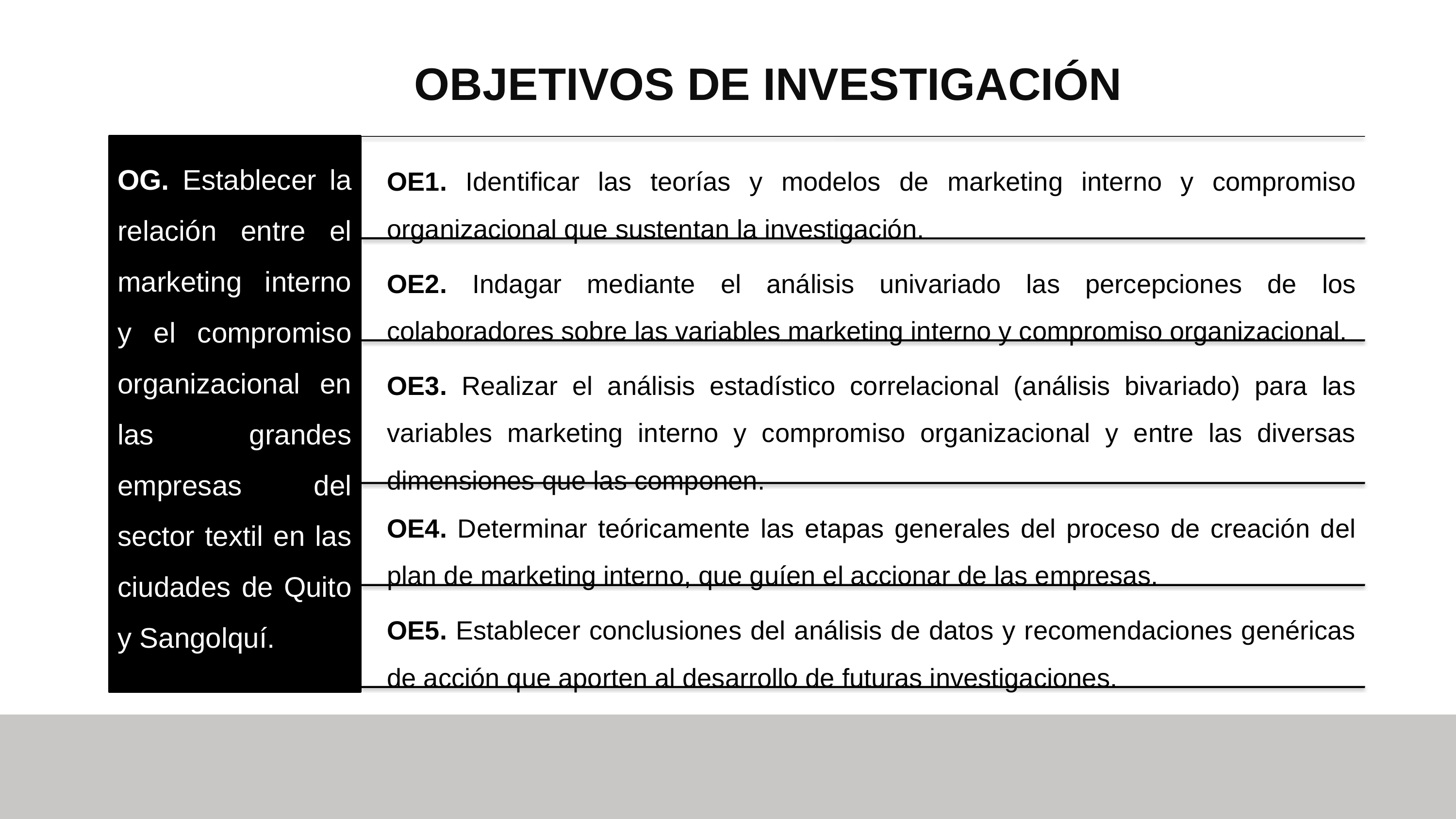

OBJETIVOS DE INVESTIGACIÓN

OG. Establecer la relación entre el marketing interno y el compromiso organizacional en las grandes empresas del sector textil en las ciudades de Quito y Sangolquí.
OE1. Identificar las teorías y modelos de marketing interno y compromiso organizacional que sustentan la investigación.
OE2. Indagar mediante el análisis univariado las percepciones de los colaboradores sobre las variables marketing interno y compromiso organizacional.
OE3. Realizar el análisis estadístico correlacional (análisis bivariado) para las variables marketing interno y compromiso organizacional y entre las diversas dimensiones que las componen.
OE4. Determinar teóricamente las etapas generales del proceso de creación del plan de marketing interno, que guíen el accionar de las empresas.
OE5. Establecer conclusiones del análisis de datos y recomendaciones genéricas de acción que aporten al desarrollo de futuras investigaciones.